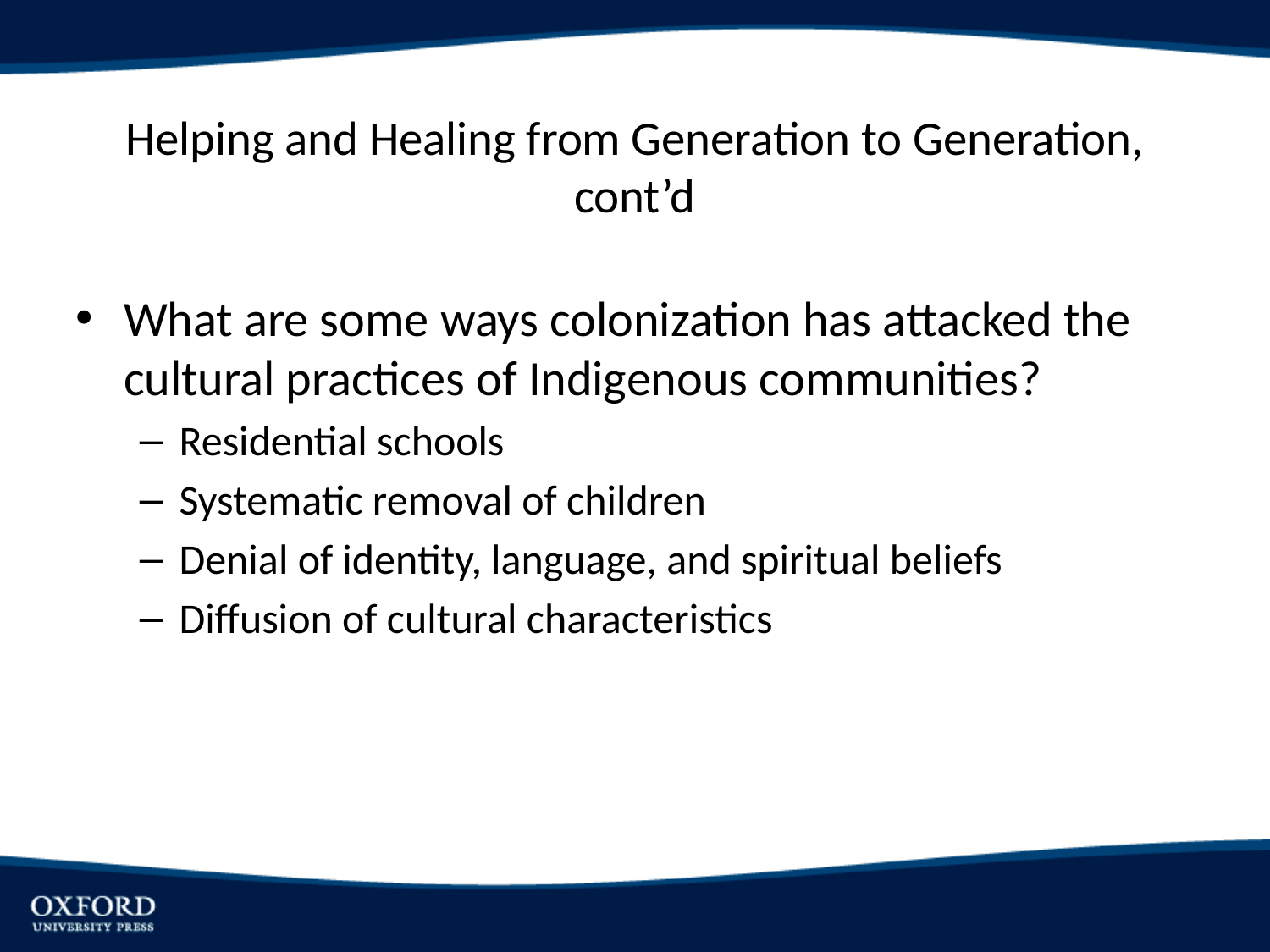

# Helping and Healing from Generation to Generation, cont’d
What are some ways colonization has attacked the cultural practices of Indigenous communities?
Residential schools
Systematic removal of children
Denial of identity, language, and spiritual beliefs
Diffusion of cultural characteristics